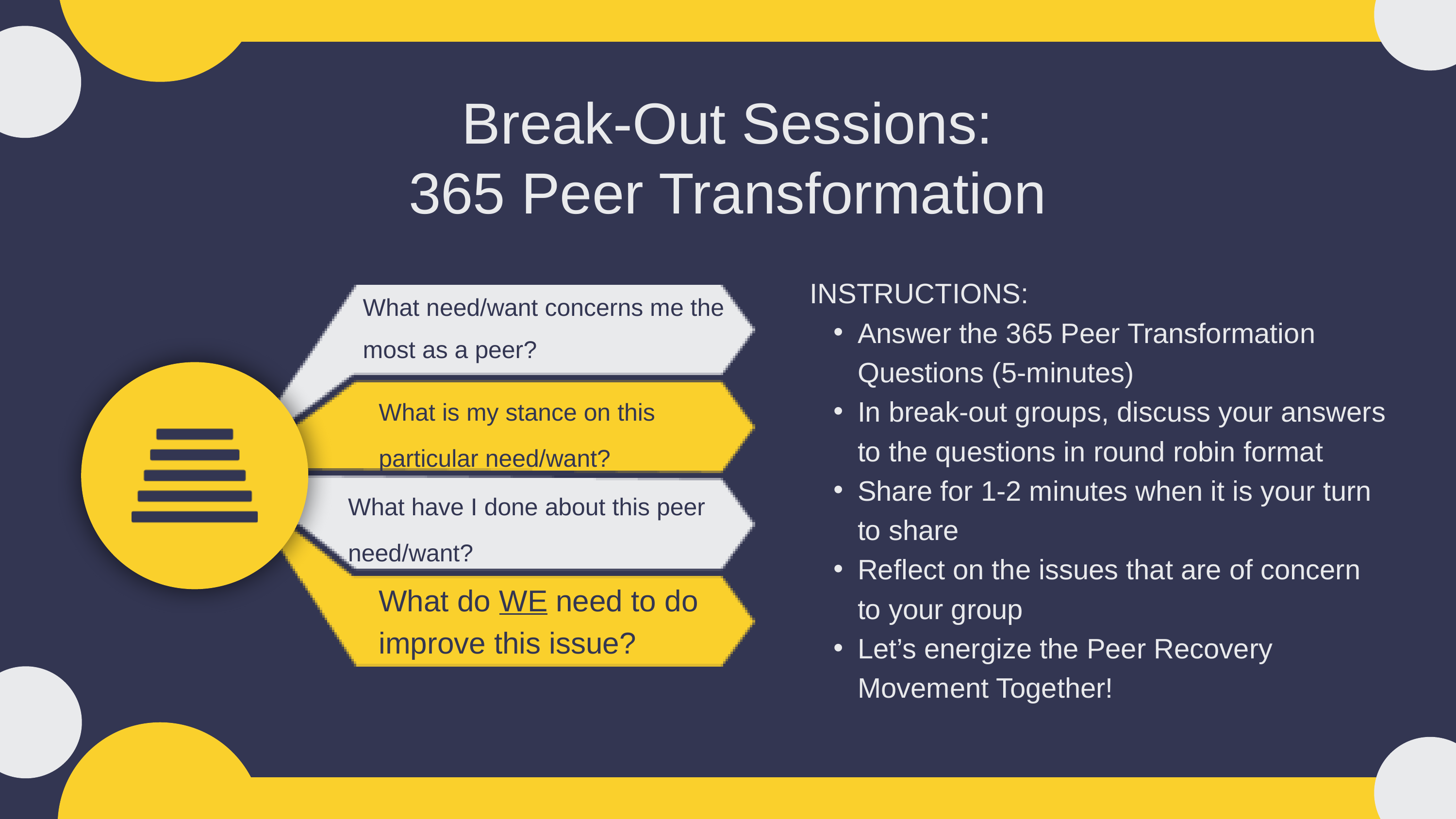

Break-Out Sessions:
365 Peer Transformation
INSTRUCTIONS:
Answer the 365 Peer Transformation Questions (5-minutes)
In break-out groups, discuss your answers to the questions in round robin format
Share for 1-2 minutes when it is your turn to share
Reflect on the issues that are of concern to your group
Let’s energize the Peer Recovery Movement Together!
What need/want concerns me the most as a peer?

What is my stance on this particular need/want?

What have I done about this peer need/want?
What do WE need to do improve this issue?